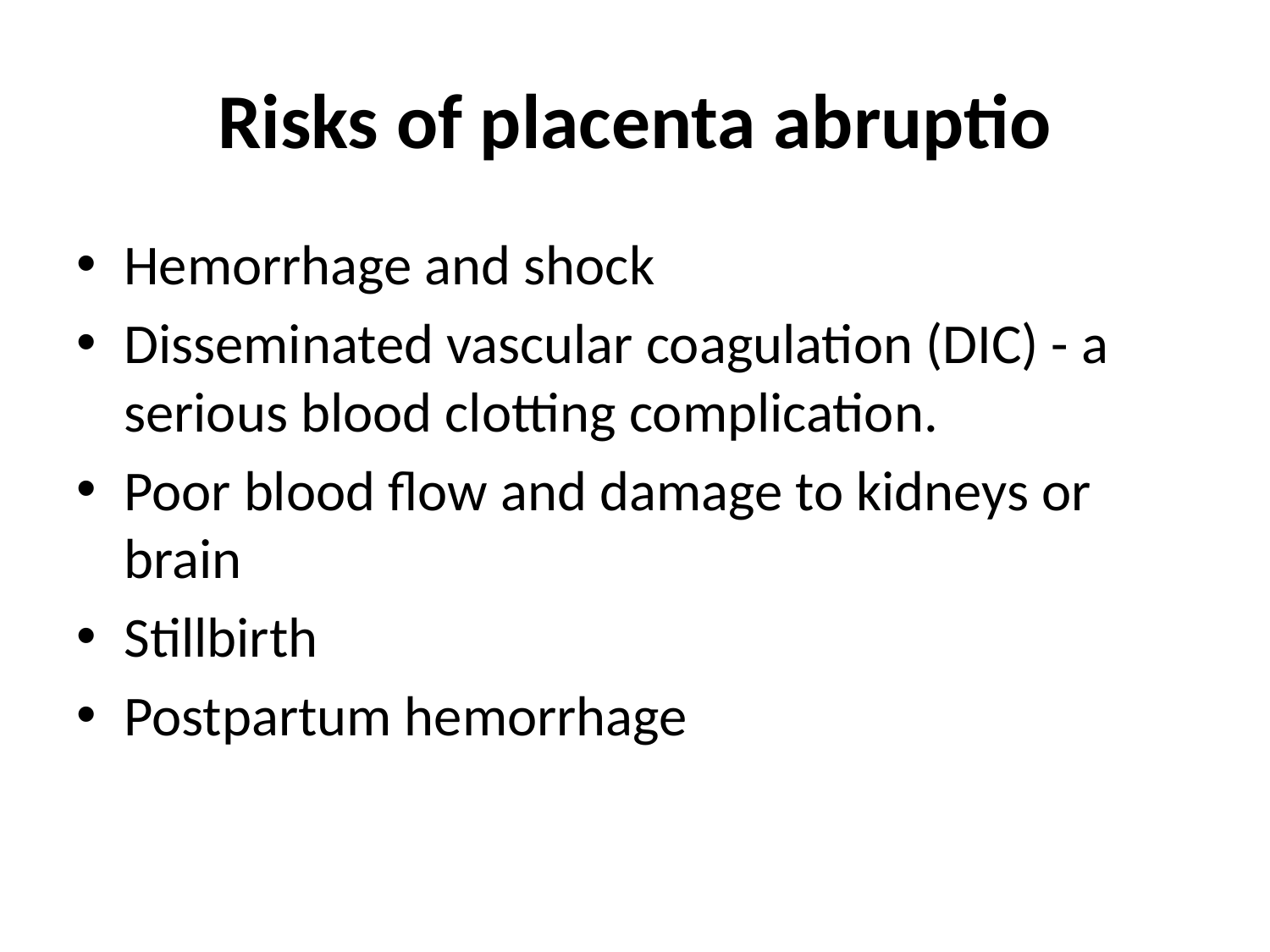

# Risks of placenta abruptio
Hemorrhage and shock
Disseminated vascular coagulation (DIC) - a serious blood clotting complication.
Poor blood flow and damage to kidneys or brain
Stillbirth
Postpartum hemorrhage